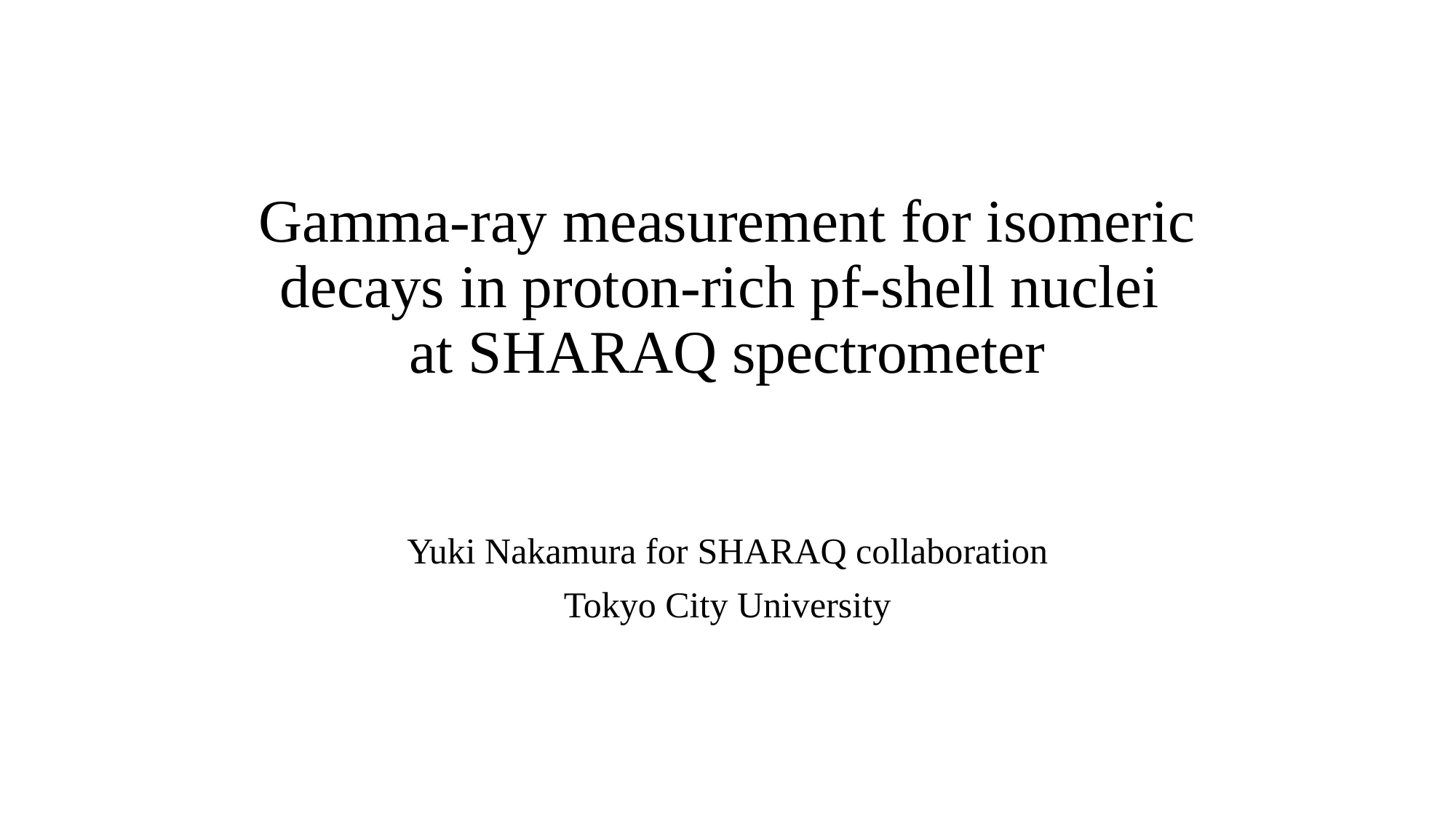

# Gamma-ray measurement for isomeric decays in proton-rich pf-shell nuclei at SHARAQ spectrometer
Yuki Nakamura for SHARAQ collaboration
Tokyo City University